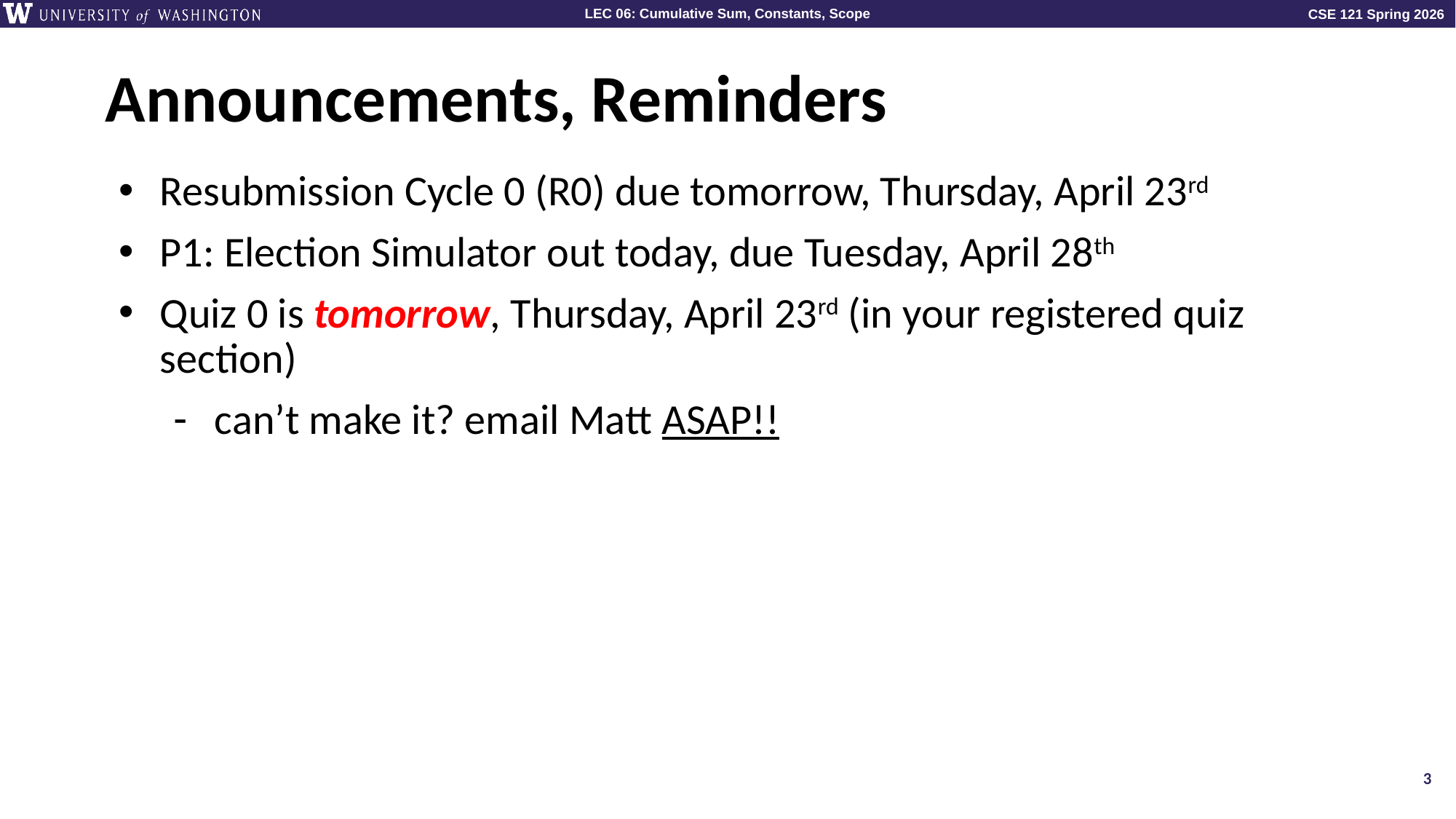

# Announcements, Reminders
Resubmission Cycle 0 (R0) due tomorrow, Thursday, April 23rd
P1: Election Simulator out today, due Tuesday, April 28th
Quiz 0 is tomorrow, Thursday, April 23rd (in your registered quiz section)
can’t make it? email Matt ASAP!!
3